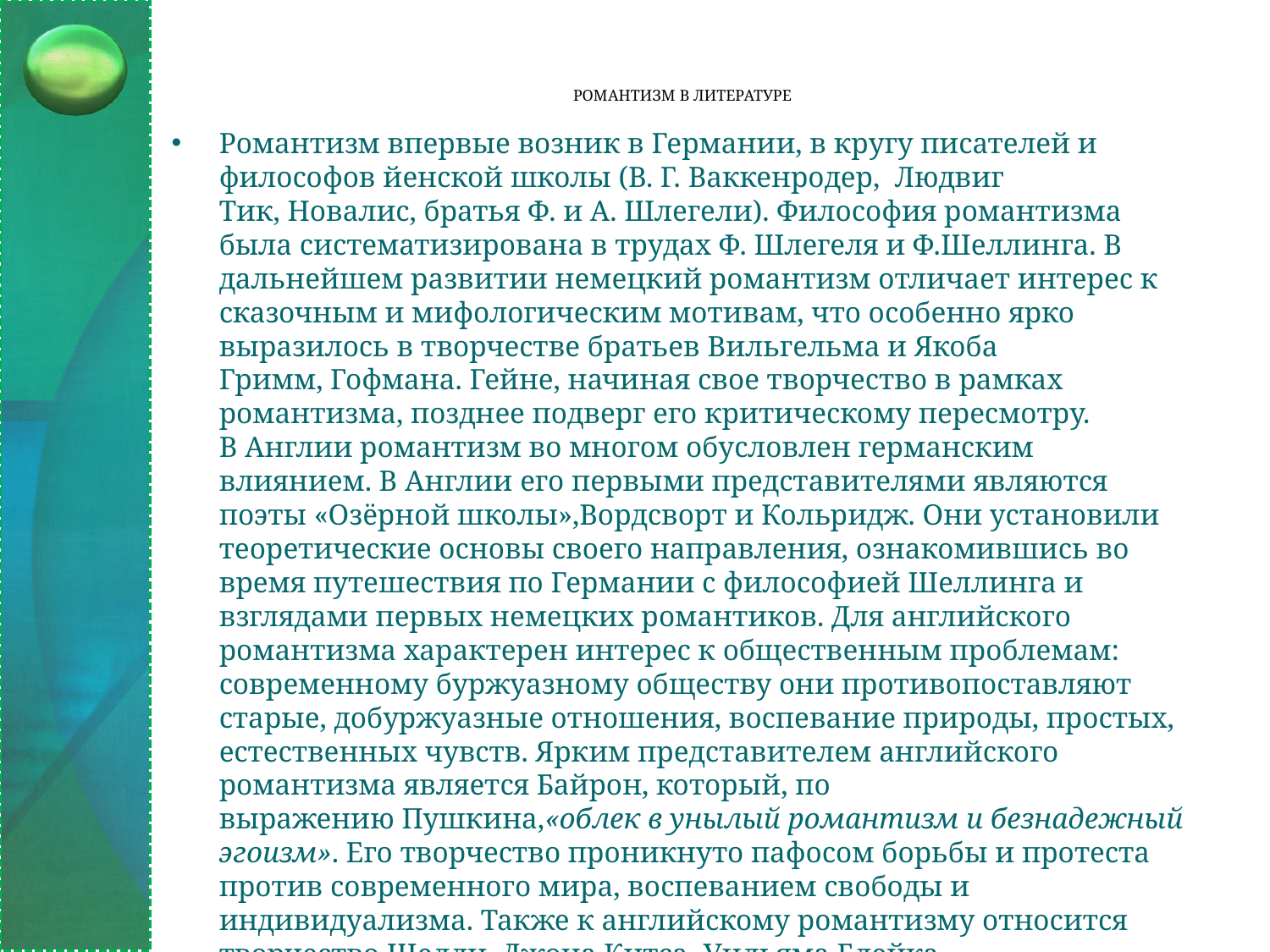

# Романтизм в литературе
Романтизм впервые возник в Германии, в кругу писателей и философов йенской школы (В. Г. Ваккенродер,  Людвиг Тик, Новалис, братья Ф. и А. Шлегели). Философия романтизма была систематизирована в трудах Ф. Шлегеля и Ф.Шеллинга. В дальнейшем развитии немецкий романтизм отличает интерес к сказочным и мифологическим мотивам, что особенно ярко выразилось в творчестве братьев Вильгельма и Якоба Гримм, Гофмана. Гейне, начиная свое творчество в рамках романтизма, позднее подверг его критическому пересмотру. В Англии романтизм во многом обусловлен германским влиянием. В Англии его первыми представителями являются поэты «Озёрной школы»,Вордсворт и Кольридж. Они установили теоретические основы своего направления, ознакомившись во время путешествия по Германии с философией Шеллинга и взглядами первых немецких романтиков. Для английского романтизма характерен интерес к общественным проблемам: современному буржуазному обществу они противопоставляют старые, добуржуазные отношения, воспевание природы, простых, естественных чувств. Ярким представителем английского романтизма является Байрон, который, по выражению Пушкина,«облек в унылый романтизм и безнадежный эгоизм». Его творчество проникнуто пафосом борьбы и протеста против современного мира, воспеванием свободы и индивидуализма. Также к английскому романтизму относится творчество Шелли, Джона Китса, Уильяма Блейка.